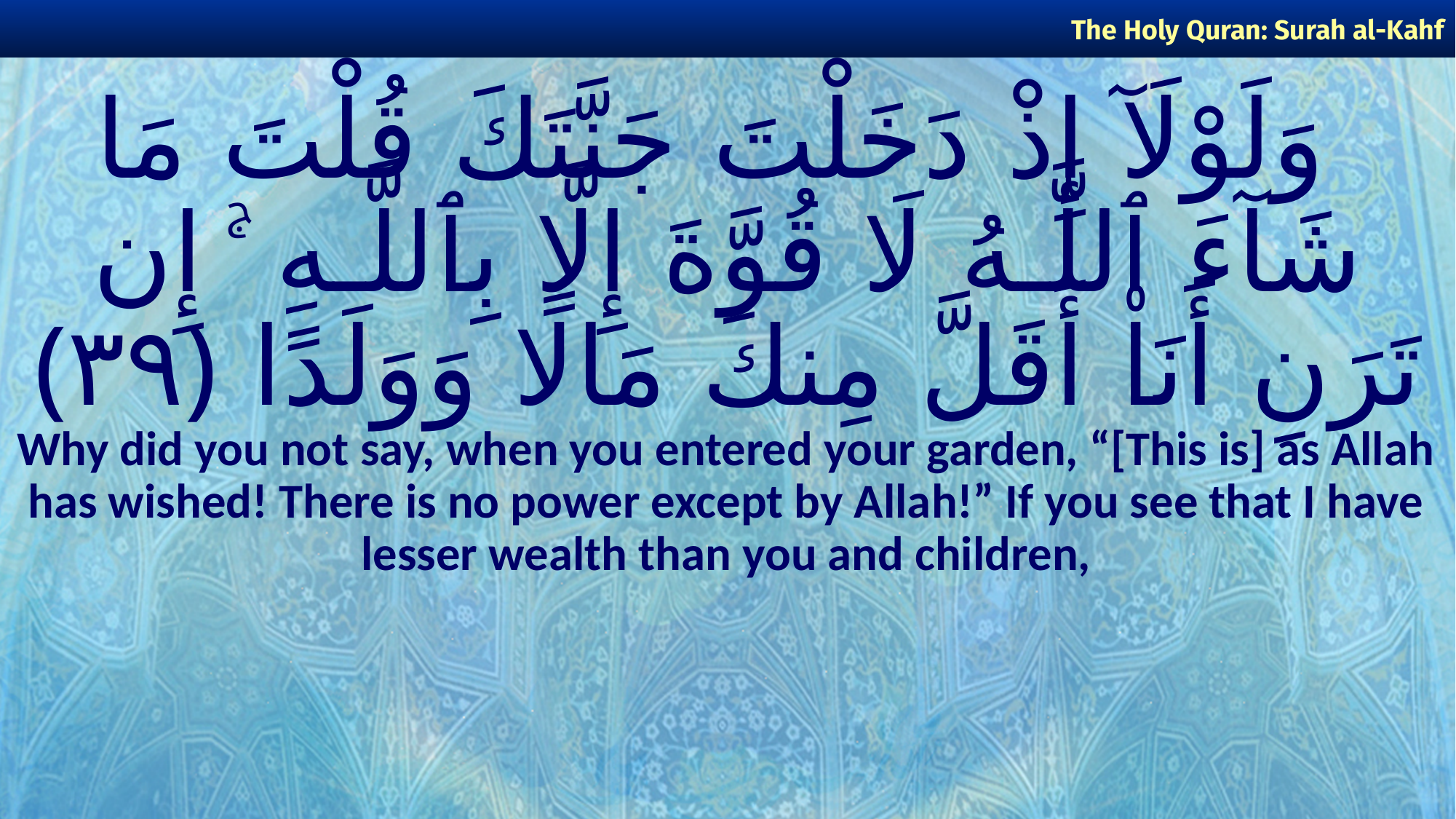

The Holy Quran: Surah al-Kahf
# وَلَوْلَآ إِذْ دَخَلْتَ جَنَّتَكَ قُلْتَ مَا شَآءَ ٱللَّـهُ لَا قُوَّةَ إِلَّا بِٱللَّـهِ ۚ إِن تَرَنِ أَنَا۠ أَقَلَّ مِنكَ مَالًا وَوَلَدًا ﴿٣٩﴾
Why did you not say, when you entered your garden, “[This is] as Allah has wished! There is no power except by Allah!” If you see that I have lesser wealth than you and children,